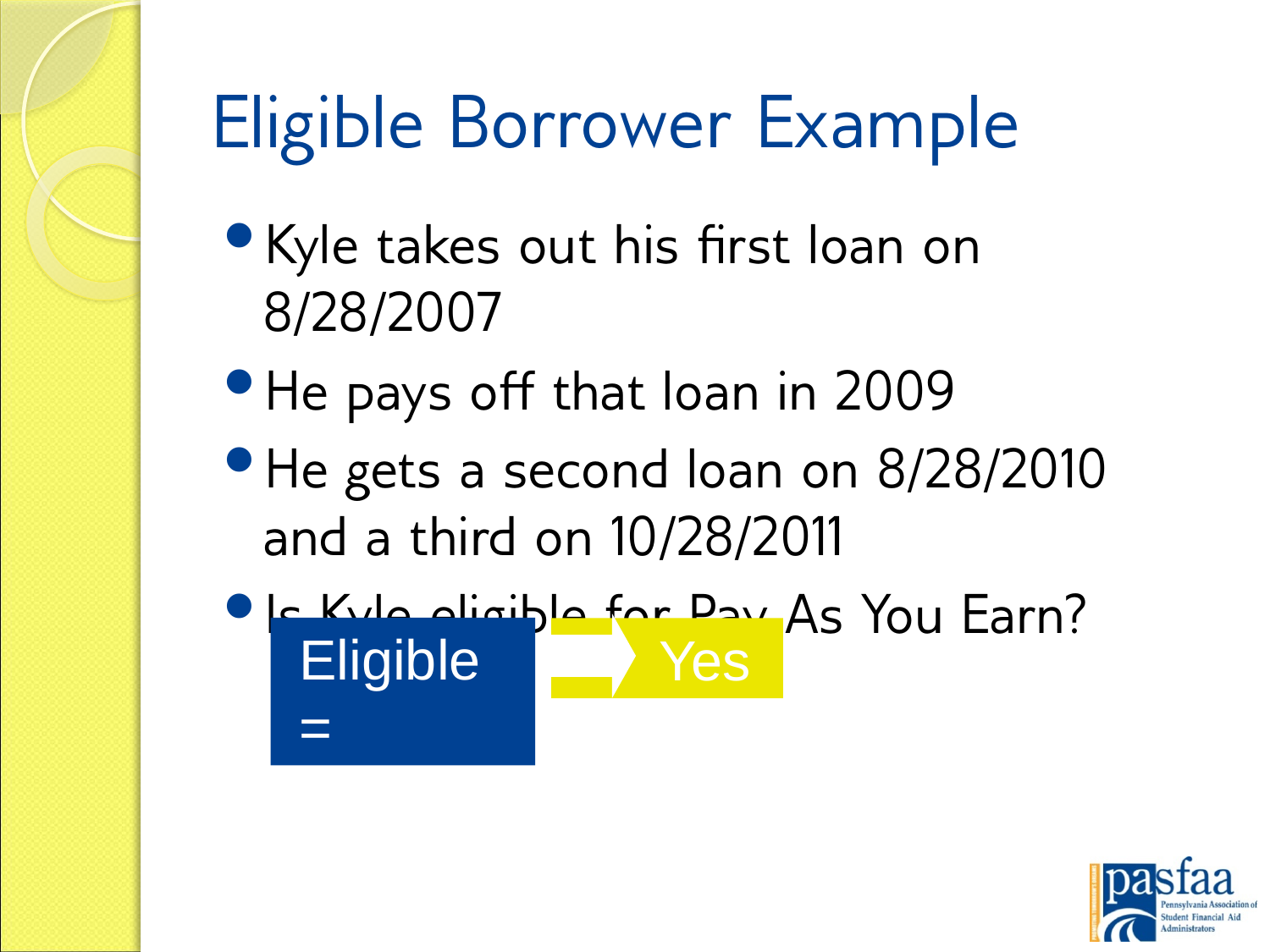

# Eligible Borrower Example
Kyle takes out his first loan on 8/28/2007
He pays off that loan in 2009
He gets a second loan on 8/28/2010
and a third on 10/28/2011
Is Kyle eligible for Pay As You Earn?

Yes
Eligible =